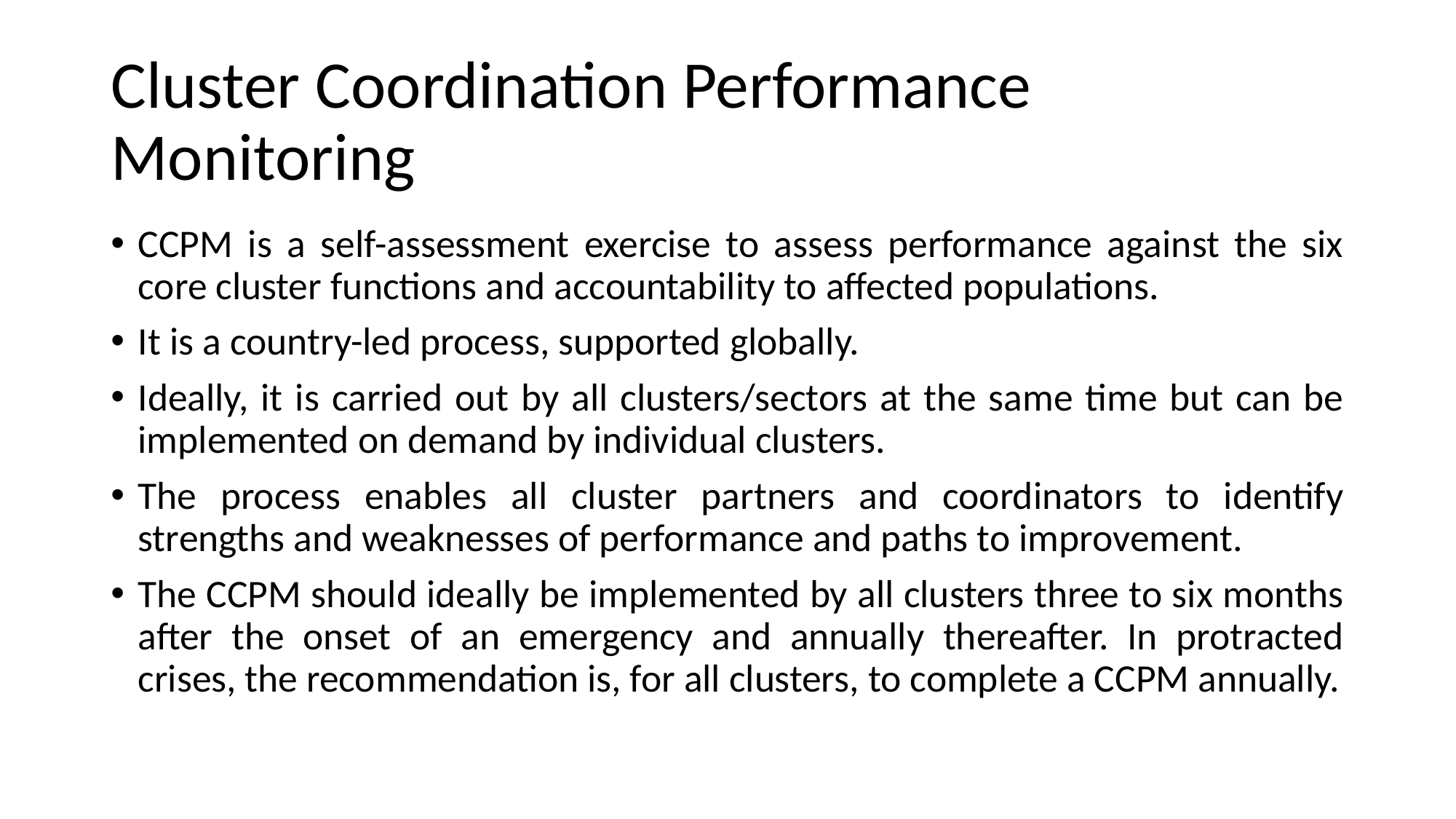

# Cluster Coordination Performance Monitoring
CCPM is a self-assessment exercise to assess performance against the six core cluster functions and accountability to affected populations.
It is a country-led process, supported globally.
Ideally, it is carried out by all clusters/sectors at the same time but can be implemented on demand by individual clusters.
The process enables all cluster partners and coordinators to identify strengths and weaknesses of performance and paths to improvement.
The CCPM should ideally be implemented by all clusters three to six months after the onset of an emergency and annually thereafter. In protracted crises, the recommendation is, for all clusters, to complete a CCPM annually.